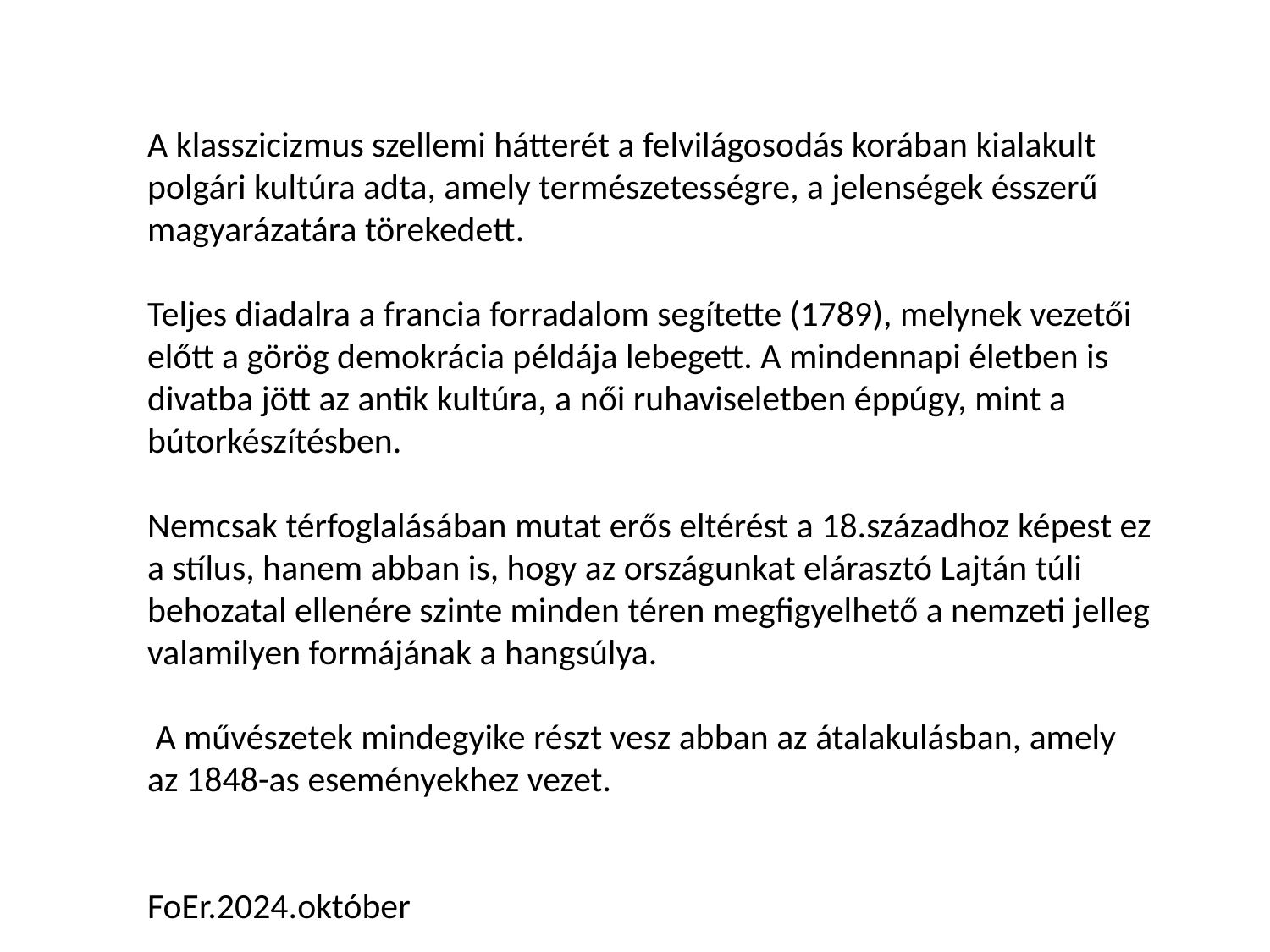

A klasszicizmus szellemi hátterét a felvilágosodás korában kialakult polgári kultúra adta, amely természetességre, a jelenségek ésszerű magyarázatára törekedett.

Teljes diadalra a francia forradalom segítette (1789), melynek vezetői előtt a görög demokrácia példája lebegett. A mindennapi életben is divatba jött az antik kultúra, a női ruhaviseletben éppúgy, mint a bútorkészítésben.

Nemcsak térfoglalásában mutat erős eltérést a 18.századhoz képest ez a stílus, hanem abban is, hogy az országunkat elárasztó Lajtán túli behozatal ellenére szinte minden téren megfigyelhető a nemzeti jelleg valamilyen formájának a hangsúlya.

 A művészetek mindegyike részt vesz abban az átalakulásban, amely az 1848-as eseményekhez vezet.

FoEr.2024.október